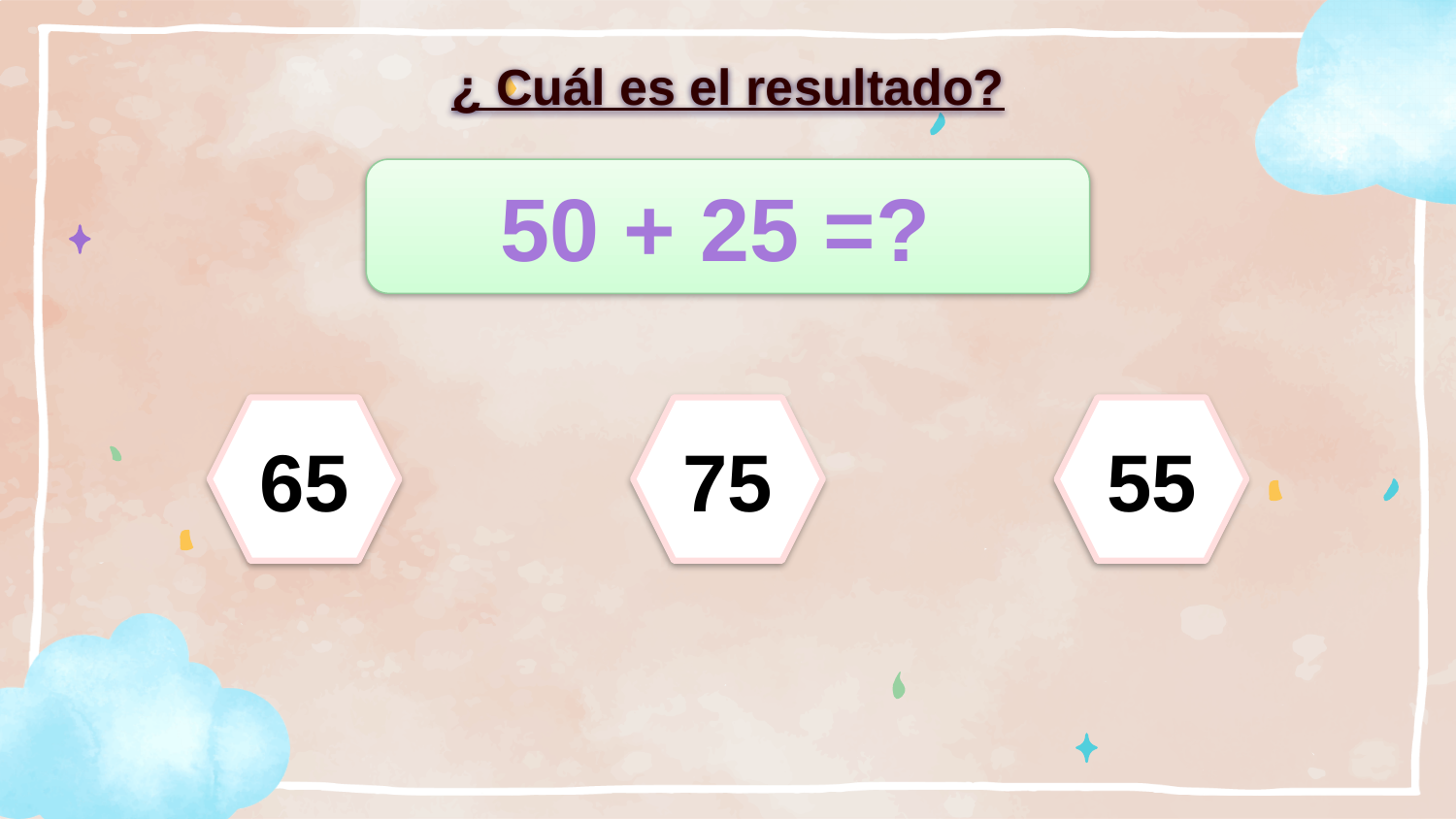

¿ Cuál es el resultado?
50 + 25 =?
65
75
55